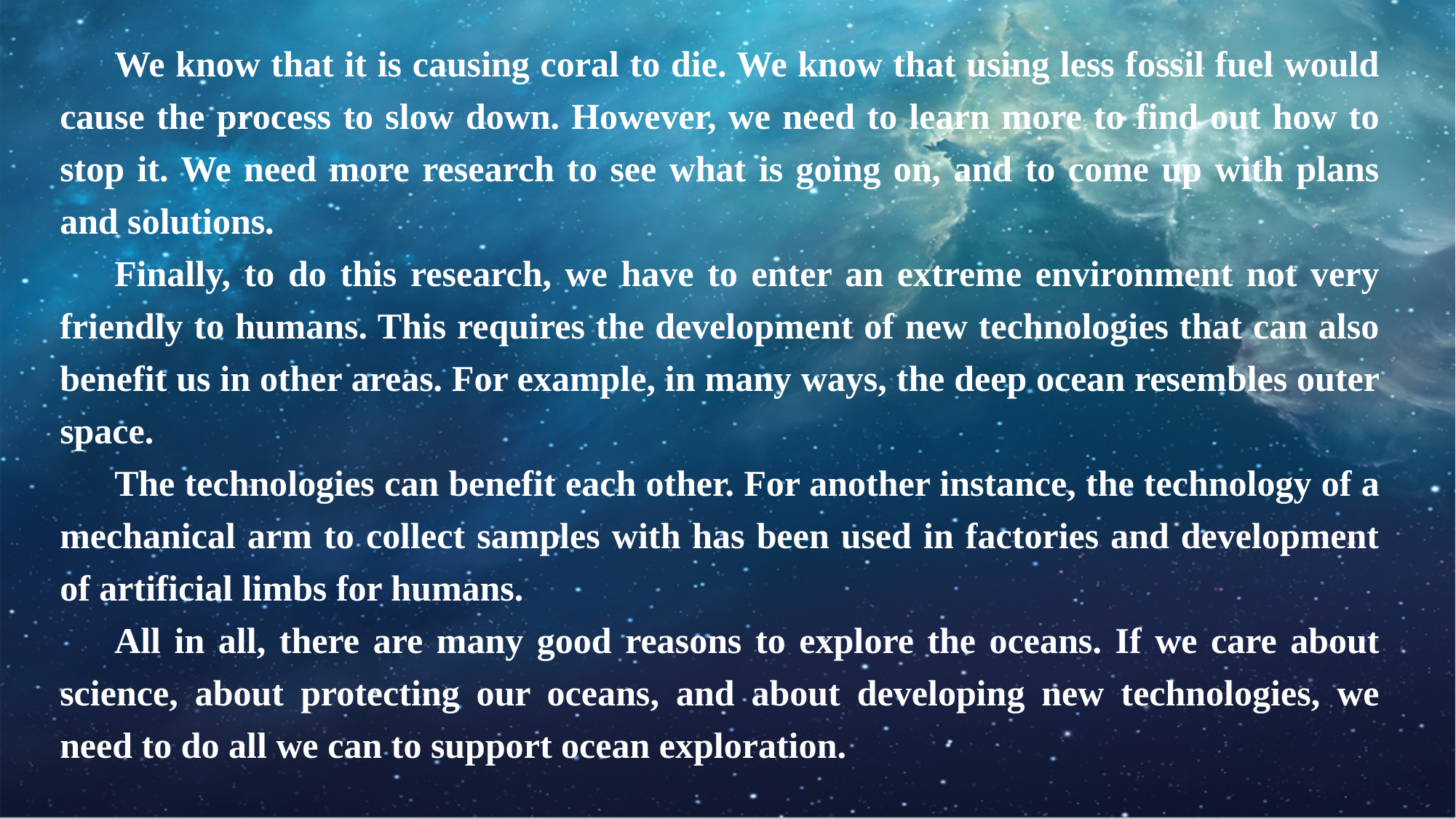

We know that it is causing coral to die. We know that using less fossil fuel would cause the process to slow down. However, we need to learn more to find out how to stop it. We need more research to see what is going on, and to come up with plans and solutions.
Finally, to do this research, we have to enter an extreme environment not very friendly to humans. This requires the development of new technologies that can also benefit us in other areas. For example, in many ways, the deep ocean resembles outer space.
The technologies can benefit each other. For another instance, the technology of a mechanical arm to collect samples with has been used in factories and development of artificial limbs for humans.
All in all, there are many good reasons to explore the oceans. If we care about science, about protecting our oceans, and about developing new technologies, we need to do all we can to support ocean exploration.